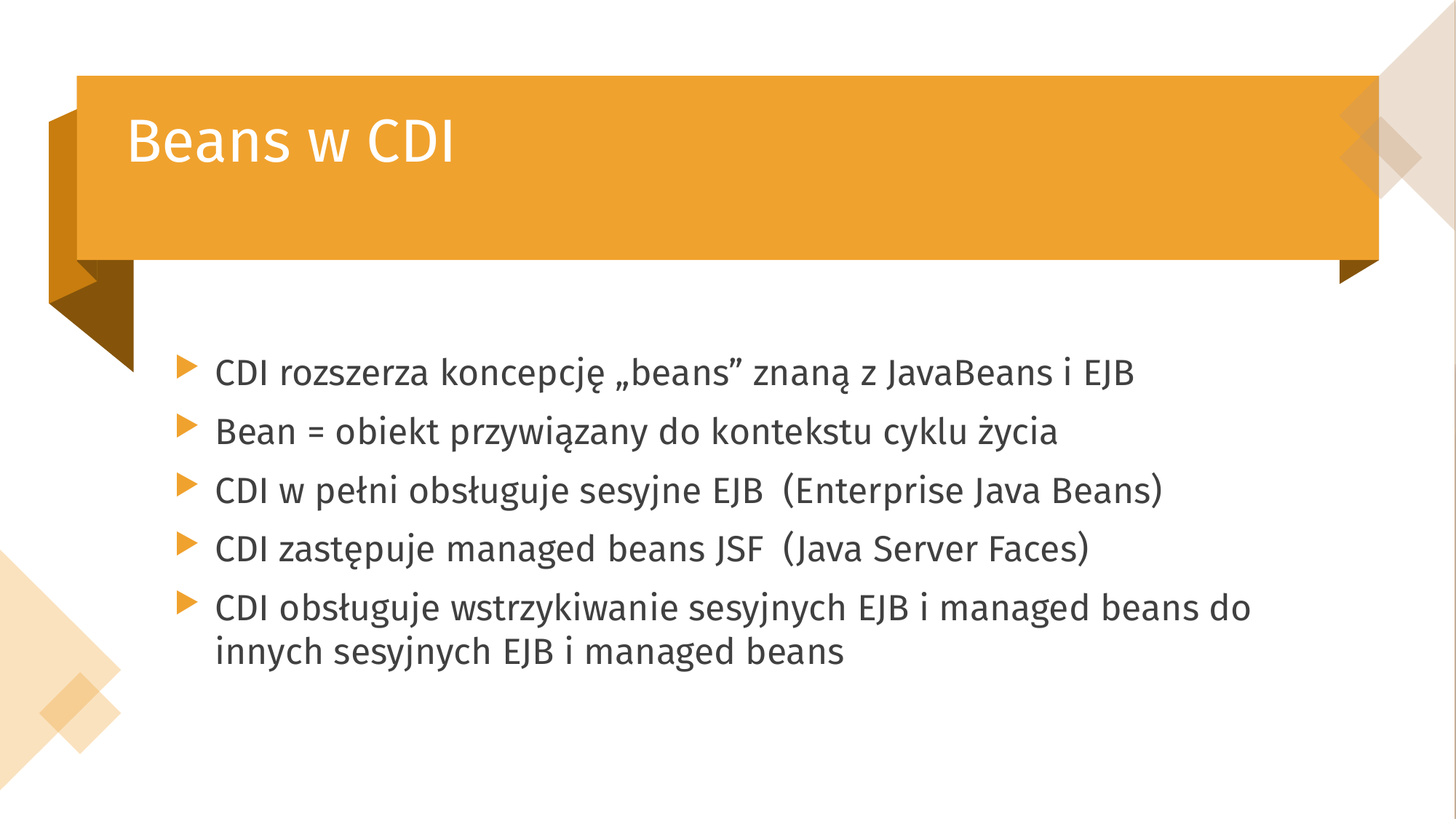

# Beans w CDI

CDI rozszerza koncepcję „beans” znaną z JavaBeans i EJB
Bean = obiekt przywiązany do kontekstu cyklu życia
CDI w pełni obsługuje sesyjne EJB  (Enterprise Java Beans)
CDI zastępuje managed beans JSF  (Java Server Faces)
CDI obsługuje wstrzykiwanie sesyjnych EJB i managed beans do innych sesyjnych EJB i managed beans